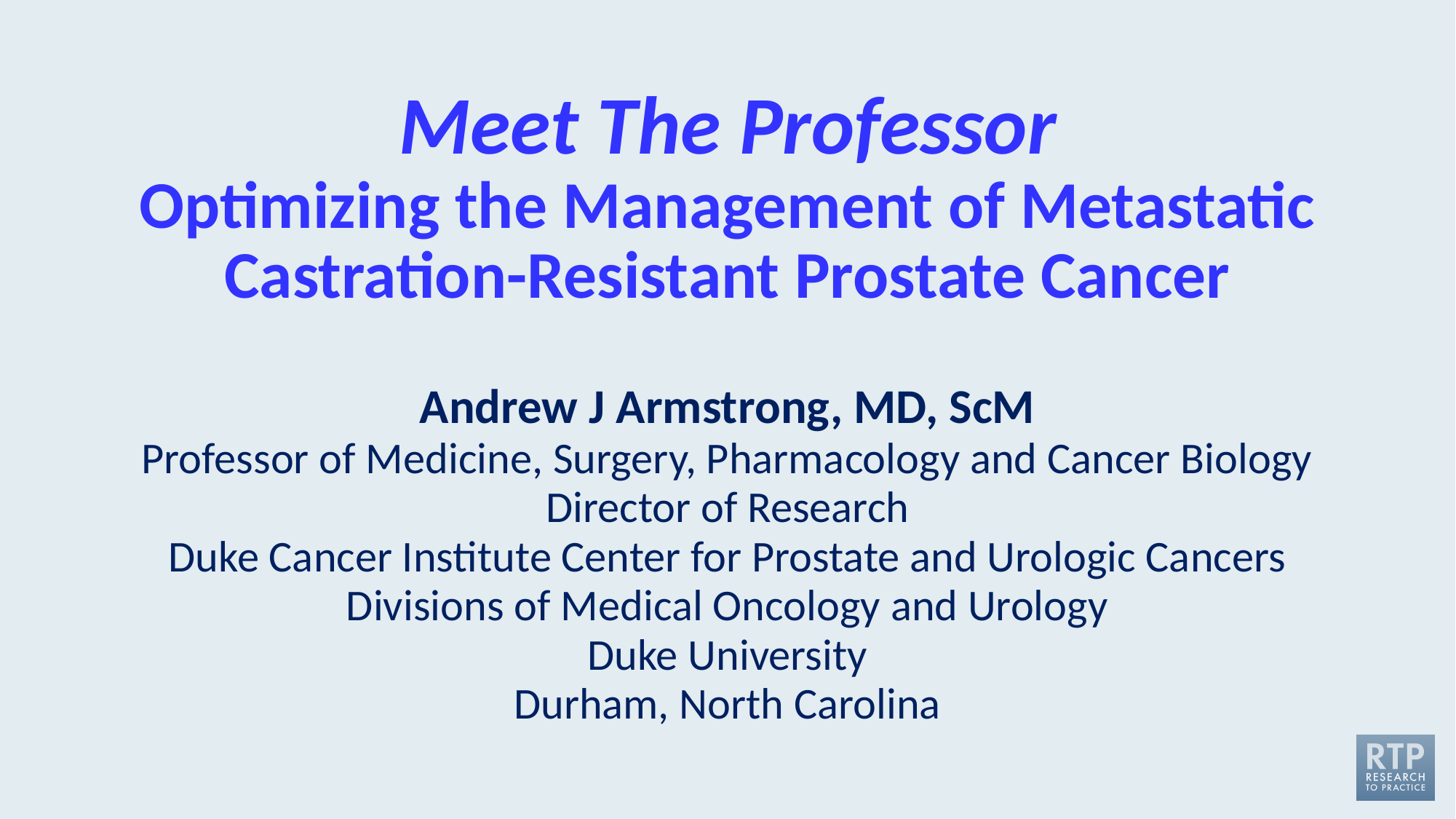

# Meet The Professor Optimizing the Management of Metastatic Castration-Resistant Prostate Cancer
Andrew J Armstrong, MD, ScM
Professor of Medicine, Surgery, Pharmacology and Cancer Biology
Director of Research
Duke Cancer Institute Center for Prostate and Urologic Cancers
Divisions of Medical Oncology and Urology
Duke University
Durham, North Carolina